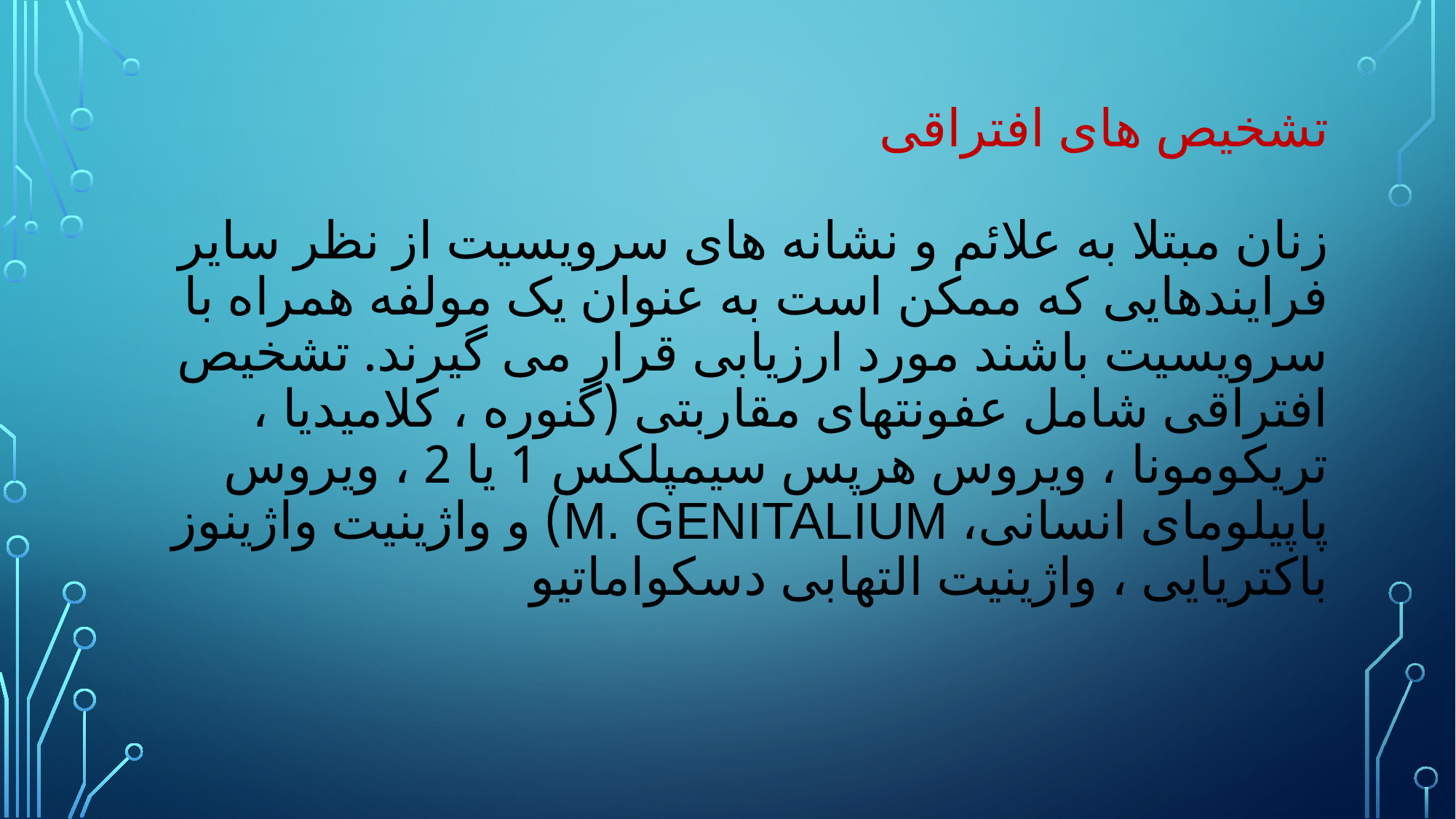

# تشخیص های افتراقی زنان مبتلا به علائم و نشانه های سرویسیت از نظر سایر فرایندهایی که ممکن است به عنوان یک مولفه همراه با سرویسیت باشند مورد ارزیابی قرار می گیرند. تشخیص افتراقی شامل عفونتهای مقاربتی (گنوره ، کلامیدیا ، تریکومونا ، ویروس هرپس سیمپلکس 1 یا 2 ، ویروس پاپیلومای انسانی، M. Genitalium) و واژینیت واژینوز باکتریایی ، واژینیت التهابی دسکواماتیو